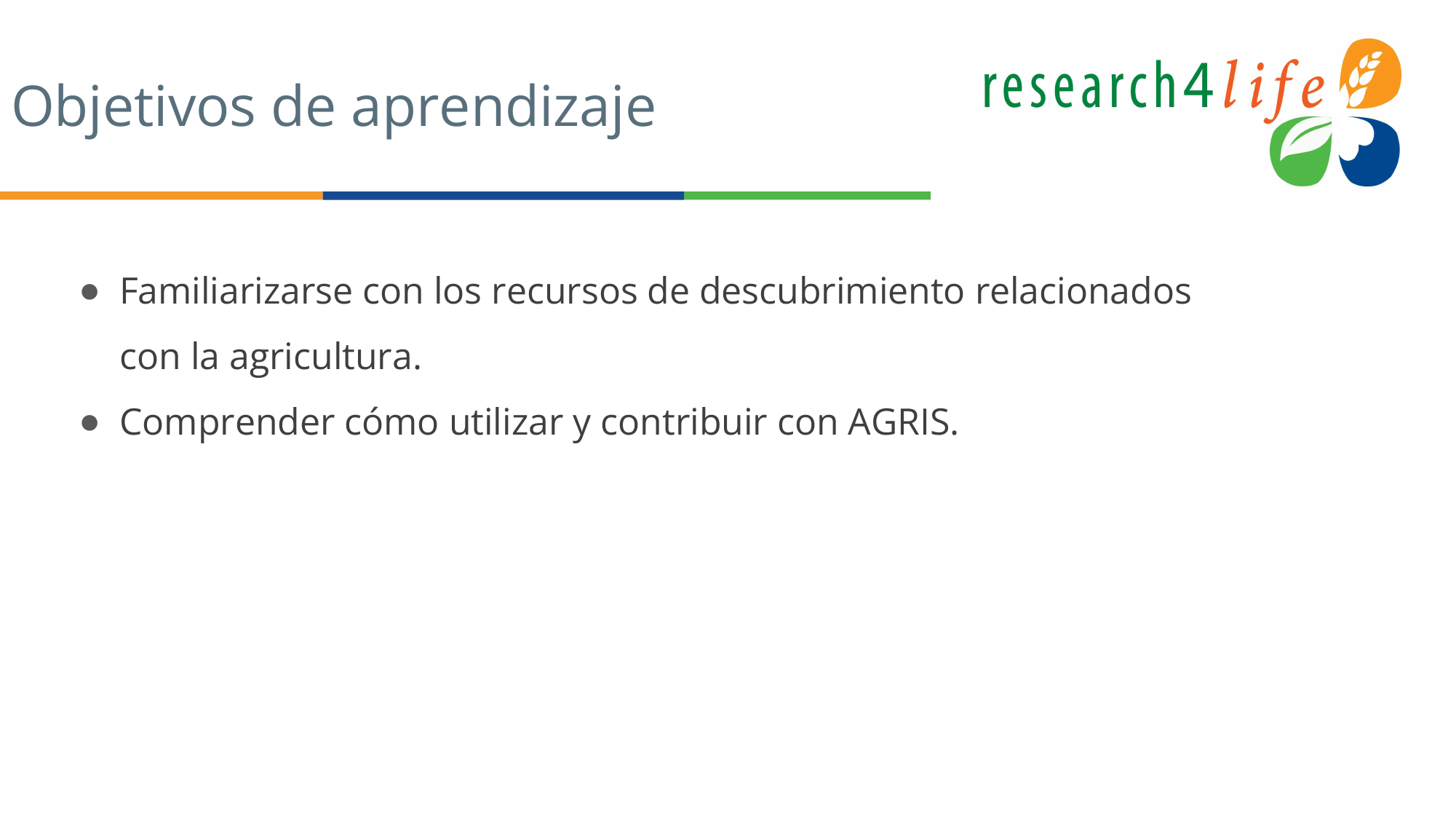

# Objetivos de aprendizaje
Familiarizarse con los recursos de descubrimiento relacionados con la agricultura.
Comprender cómo utilizar y contribuir con AGRIS.